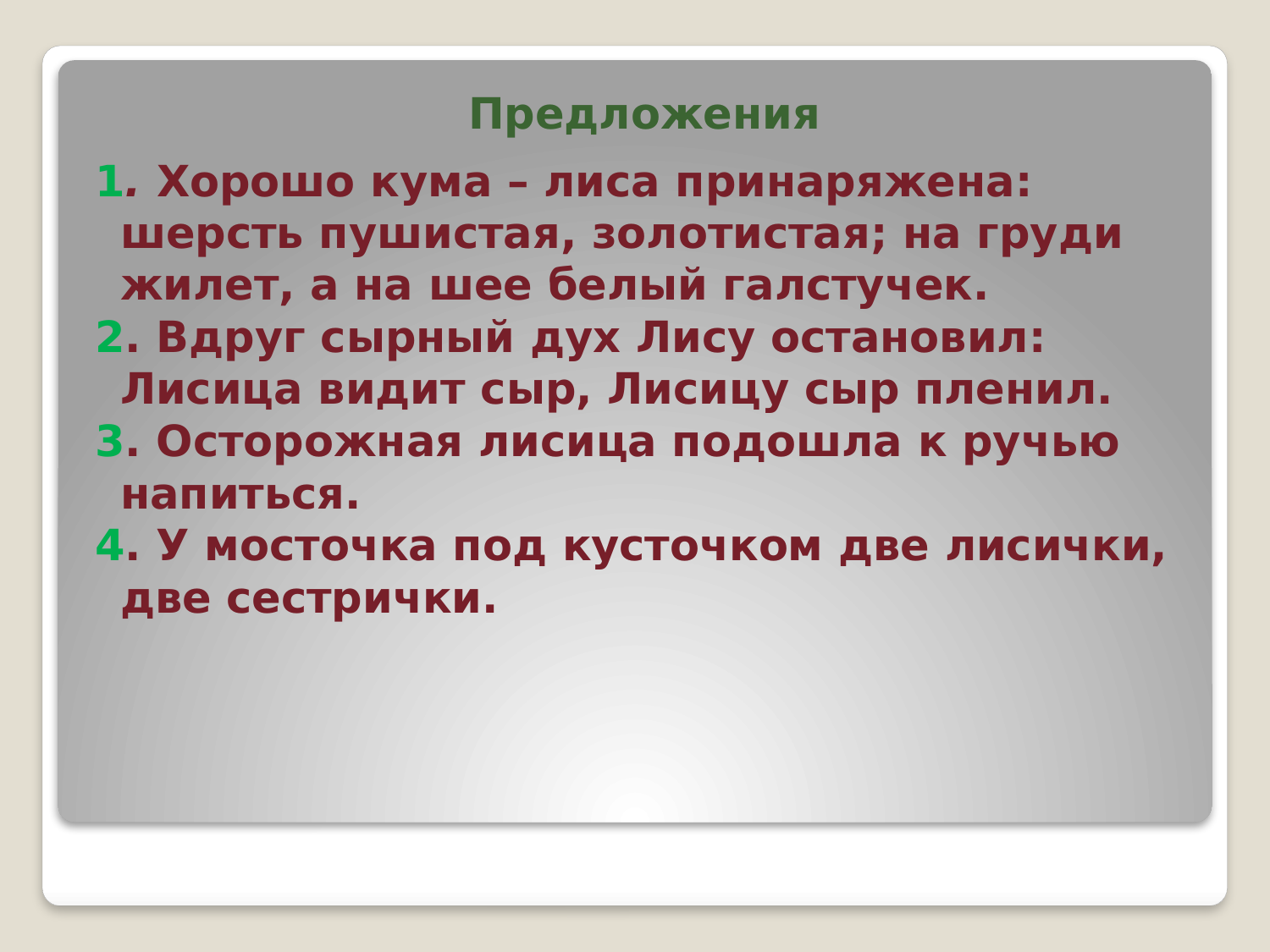

Предложения

1. Хорошо кума – лиса принаряжена: шерсть пушистая, золотистая; на груди жилет, а на шее белый галстучек.
2. Вдруг сырный дух Лису остановил: Лисица видит сыр, Лисицу сыр пленил.
3. Осторожная лисица подошла к ручью напиться.
4. У мосточка под кусточком две лисички, две сестрички.
#